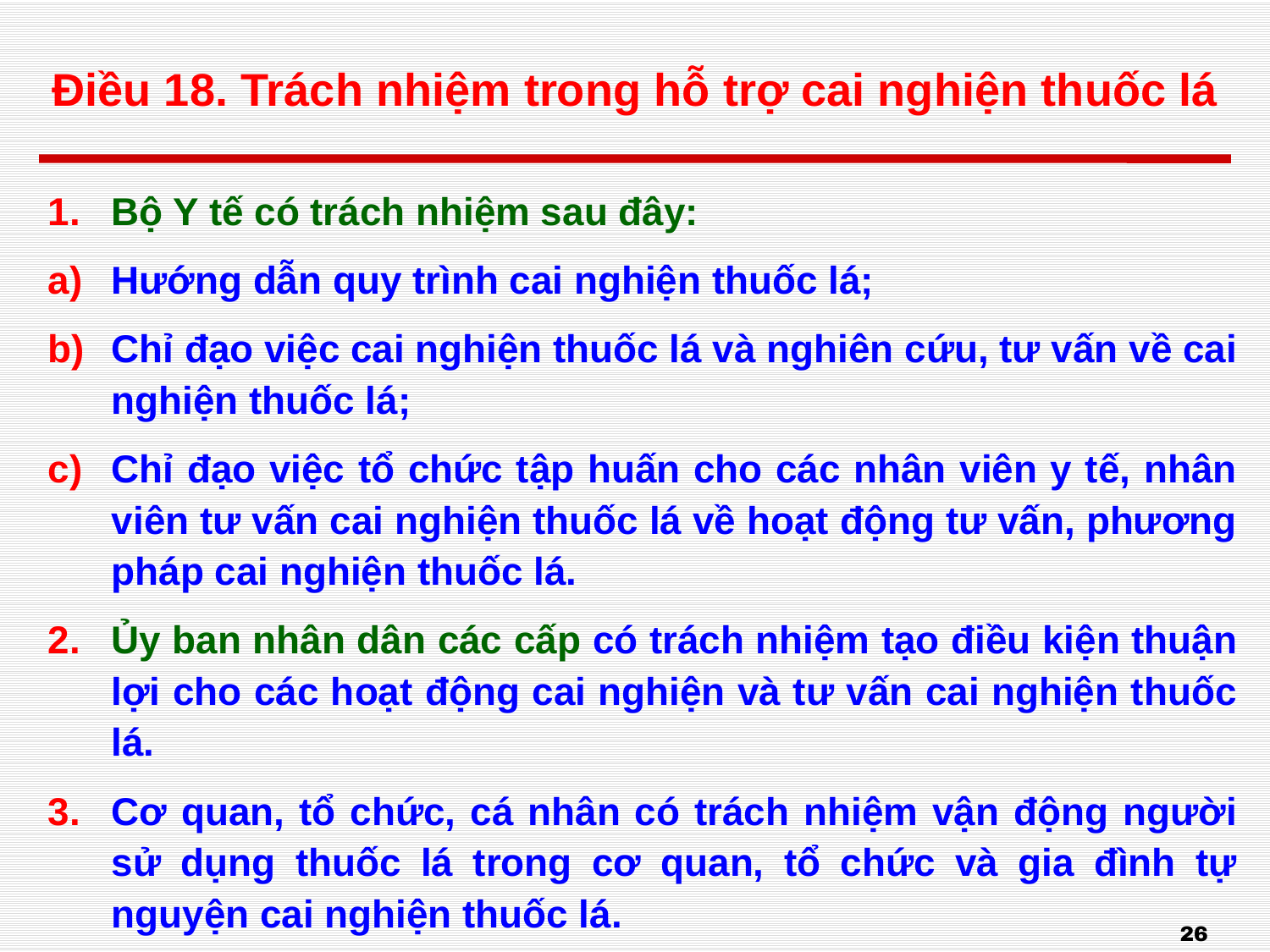

# Điều 18. Trách nhiệm trong hỗ trợ cai nghiện thuốc lá
Bộ Y tế có trách nhiệm sau đây:
Hướng dẫn quy trình cai nghiện thuốc lá;
Chỉ đạo việc cai nghiện thuốc lá và nghiên cứu, tư vấn về cai nghiện thuốc lá;
Chỉ đạo việc tổ chức tập huấn cho các nhân viên y tế, nhân viên tư vấn cai nghiện thuốc lá về hoạt động tư vấn, phương pháp cai nghiện thuốc lá.
Ủy ban nhân dân các cấp có trách nhiệm tạo điều kiện thuận lợi cho các hoạt động cai nghiện và tư vấn cai nghiện thuốc lá.
Cơ quan, tổ chức, cá nhân có trách nhiệm vận động người sử dụng thuốc lá trong cơ quan, tổ chức và gia đình tự nguyện cai nghiện thuốc lá.